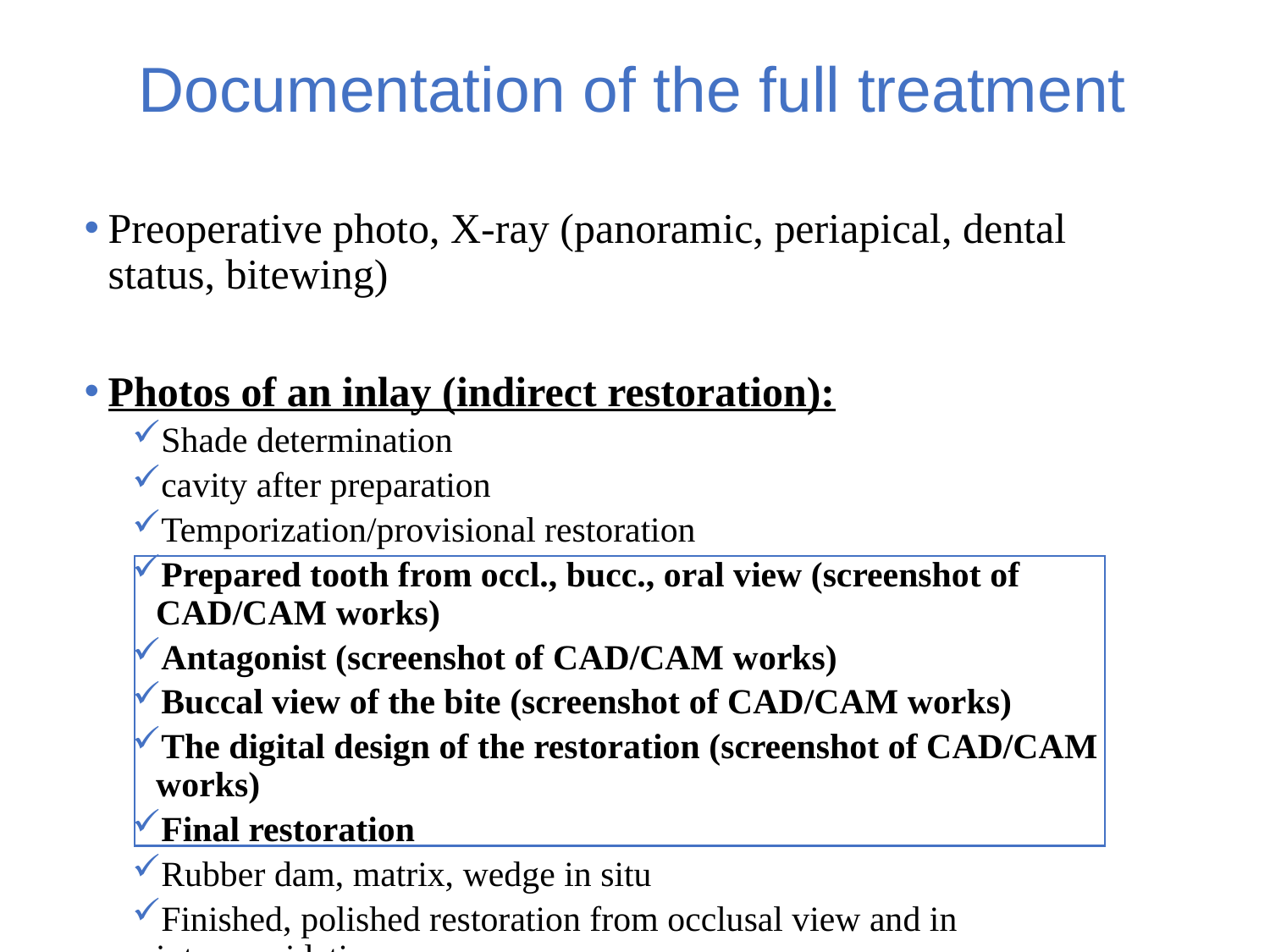

Documentation of the full treatment

Preoperative photo, X-ray (panoramic, periapical, dental status, bitewing)

Photos of an inlay (indirect restoration):
Shade determination
cavity after preparation
Temporization/provisional restoration
Prepared tooth from occl., bucc., oral view (screenshot of CAD/CAM works)
Antagonist (screenshot of CAD/CAM works)
Buccal view of the bite (screenshot of CAD/CAM works)
The digital design of the restoration (screenshot of CAD/CAM works)
Final restoration
Rubber dam, matrix, wedge in situ
Finished, polished restoration from occlusal view and in intercuspidation